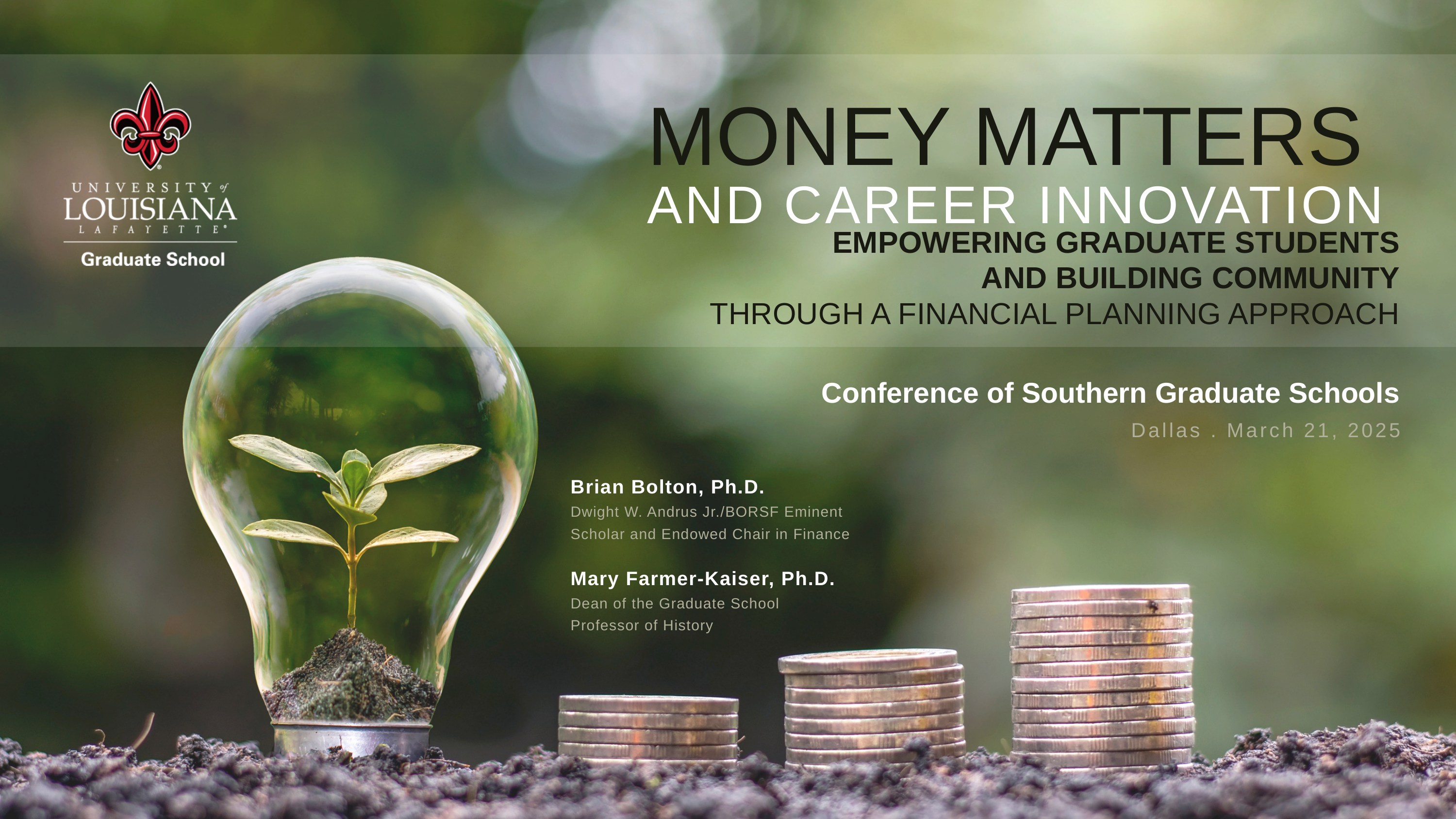

MONEY MATTERS
AND CAREER INNOVATION

EMPOWERING GRADUATE STUDENTS
AND BUILDING COMMUNITY
THROUGH A FINANCIAL PLANNING APPROACH
Conference of Southern Graduate Schools
Dallas . March 21, 2025
Brian Bolton, Ph.D.
Dwight W. Andrus Jr./BORSF Eminent Scholar and Endowed Chair in Finance

Mary Farmer-Kaiser, Ph.D.
Dean of the Graduate School
Professor of History